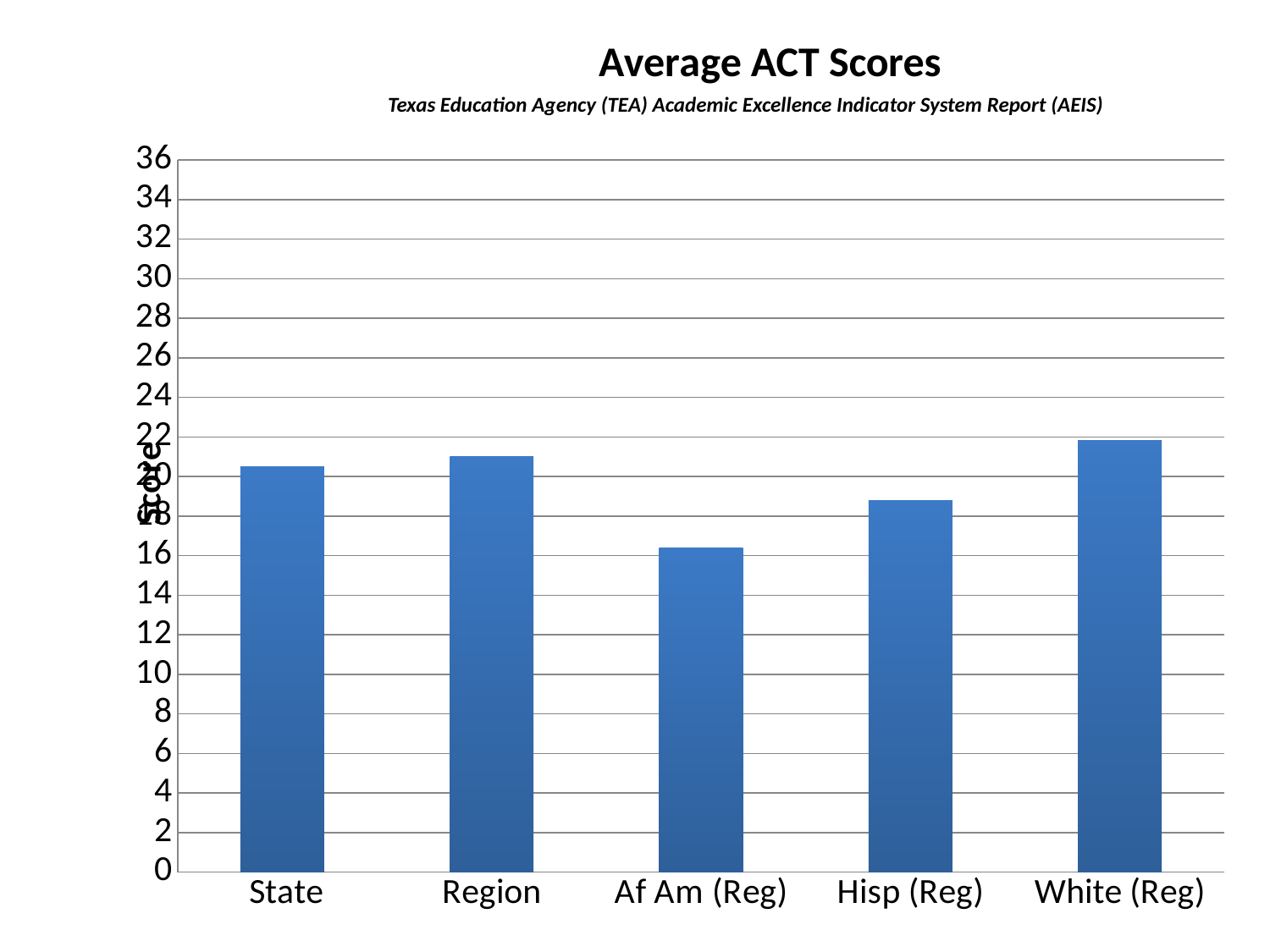

### Chart: Average ACT Scores

| Category |  |
|---|---|
|  State | 20.5 |
| Region | 21.0 |
| Af Am (Reg) | 16.4 |
| Hisp (Reg) | 18.8 |
| White (Reg) | 21.8 |
Texas Education Agency (TEA) Academic Excellence Indicator System Report (AEIS)